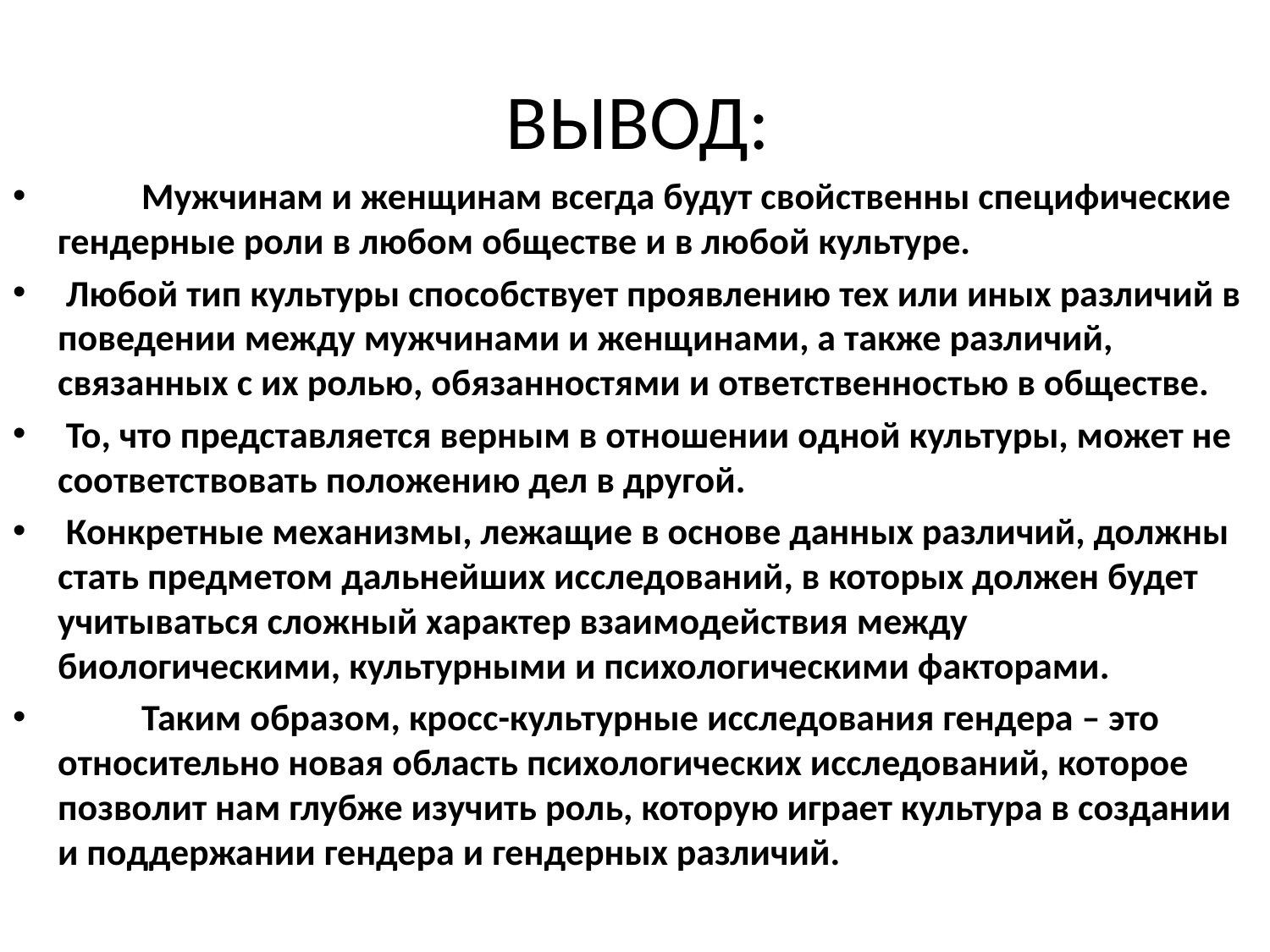

# ВЫВОД:
	Мужчинам и женщинам всегда будут свойственны специфические гендерные роли в любом обществе и в любой культуре.
 Любой тип культуры способствует проявлению тех или иных различий в поведении между мужчинами и женщинами, а также различий, связанных с их ролью, обязанностями и ответственностью в обществе.
 То, что представляется верным в отношении одной культуры, может не соответствовать положению дел в другой.
 Конкретные механизмы, лежащие в основе данных различий, должны стать предметом дальнейших исследований, в которых должен будет учитываться сложный характер взаимодействия между биологическими, культурными и психологическими факторами.
	Таким образом, кросс-культурные исследования гендера – это относительно новая область психологических исследований, которое позволит нам глубже изучить роль, которую играет культура в создании и поддержании гендера и гендерных различий.